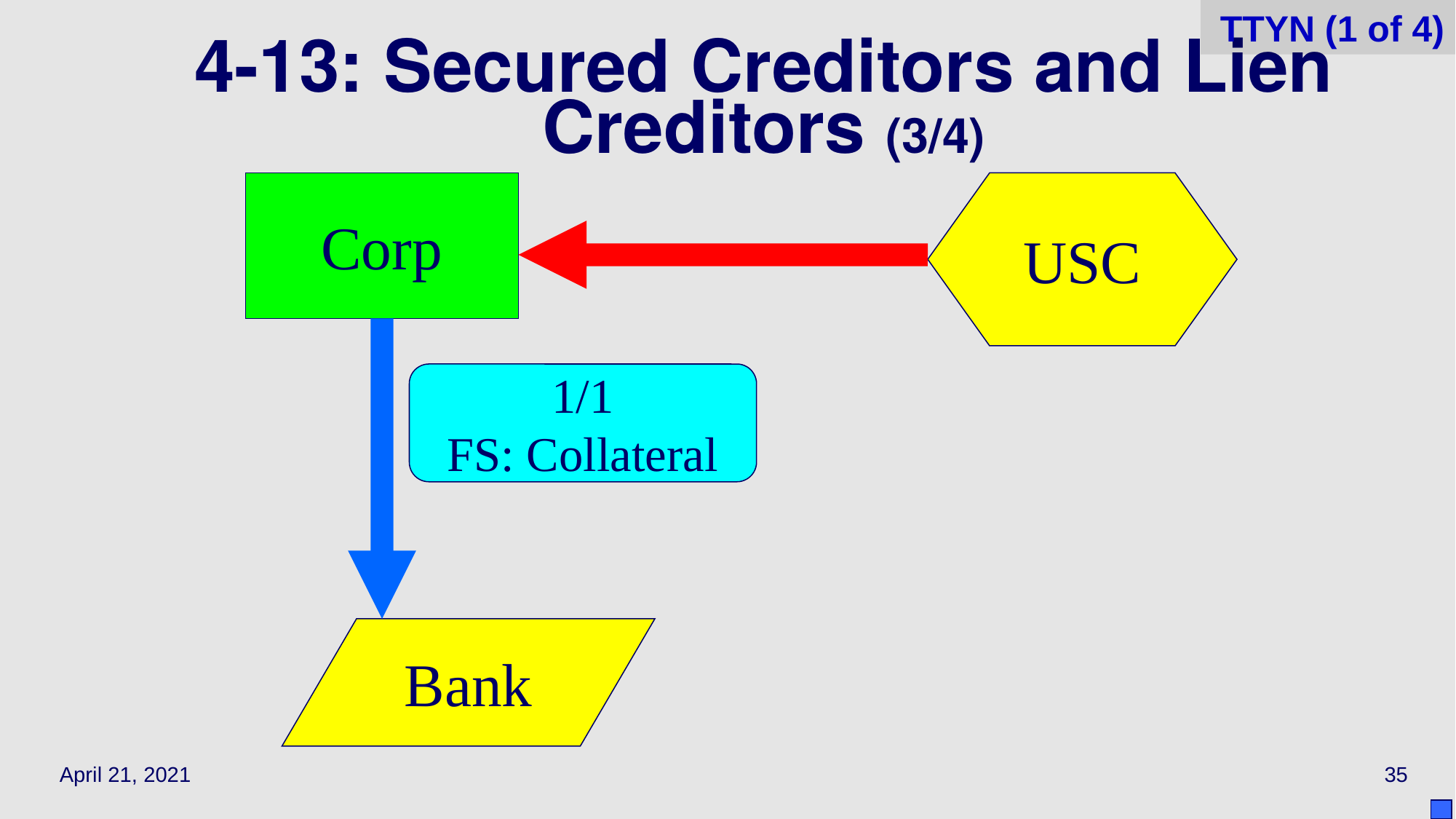

TTYN (1 of 4)
# 4-13: Secured Creditors and Lien Creditors (3/4)
Corp
USC

1/1
FS: Collateral
Bank
April 21, 2021
35